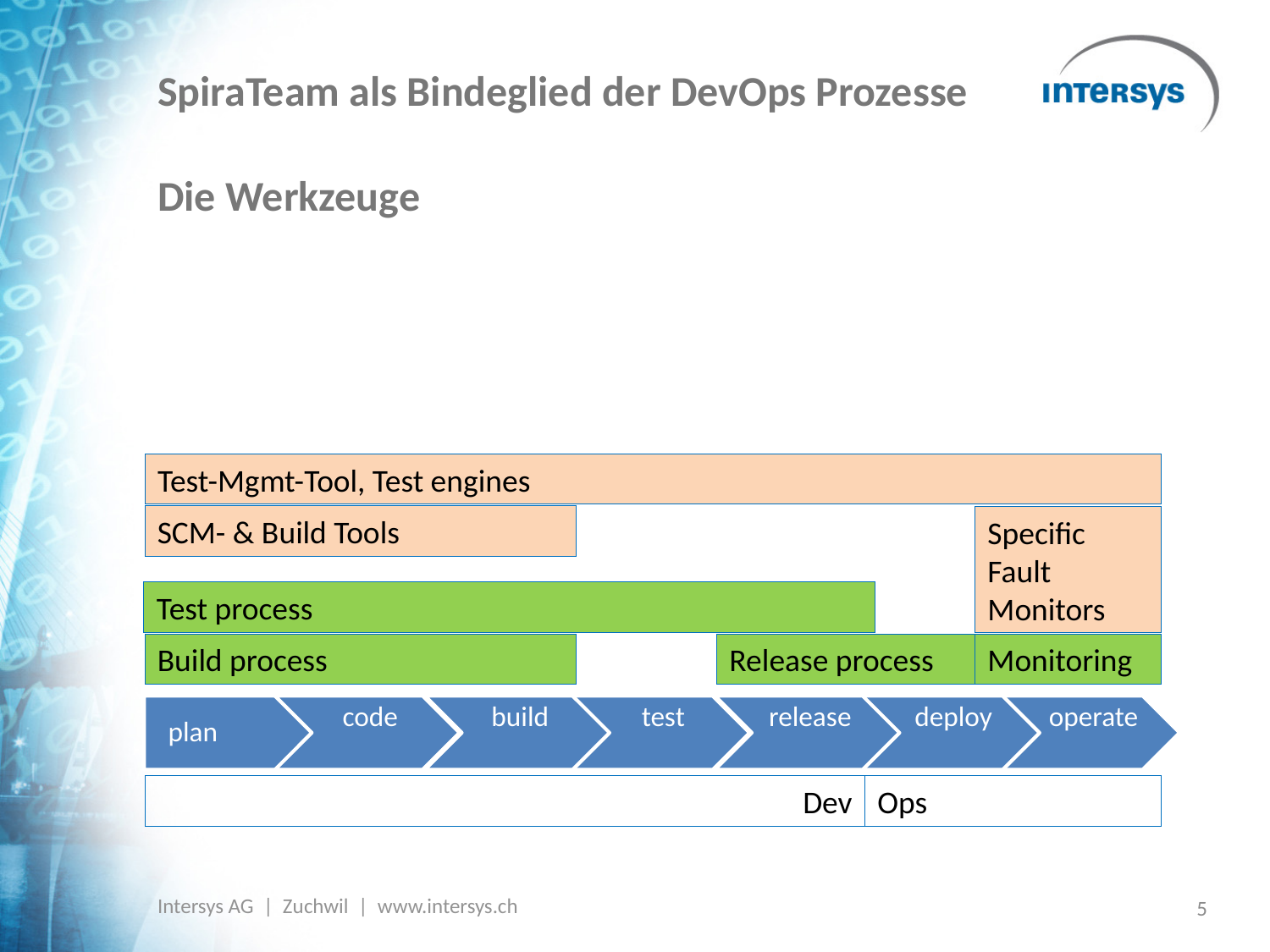

# SpiraTeam als Bindeglied der DevOps Prozesse
Die Werkzeuge
plan
 operate
 deploy
code
 test
release
build
Test-Mgmt-Tool, Test engines
SCM- & Build Tools
Specific Fault Monitors
Test process
Build process
Release process
Monitoring
Dev
Ops
5
Intersys AG  |  Zuchwil  |  www.intersys.ch